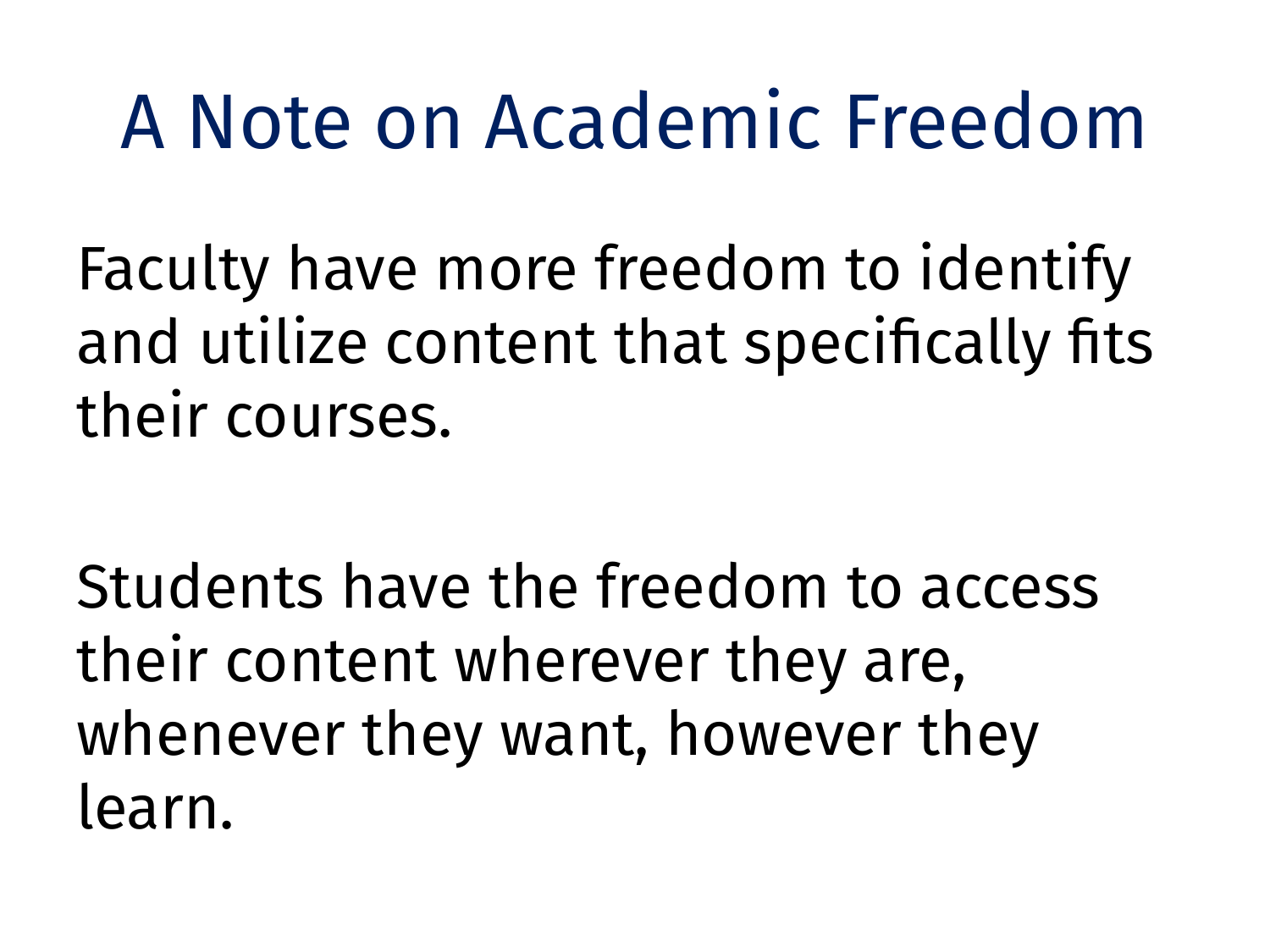

# A Note on Academic Freedom
Faculty have more freedom to identify and utilize content that specifically fits their courses.

Students have the freedom to access their content wherever they are, whenever they want, however they learn.